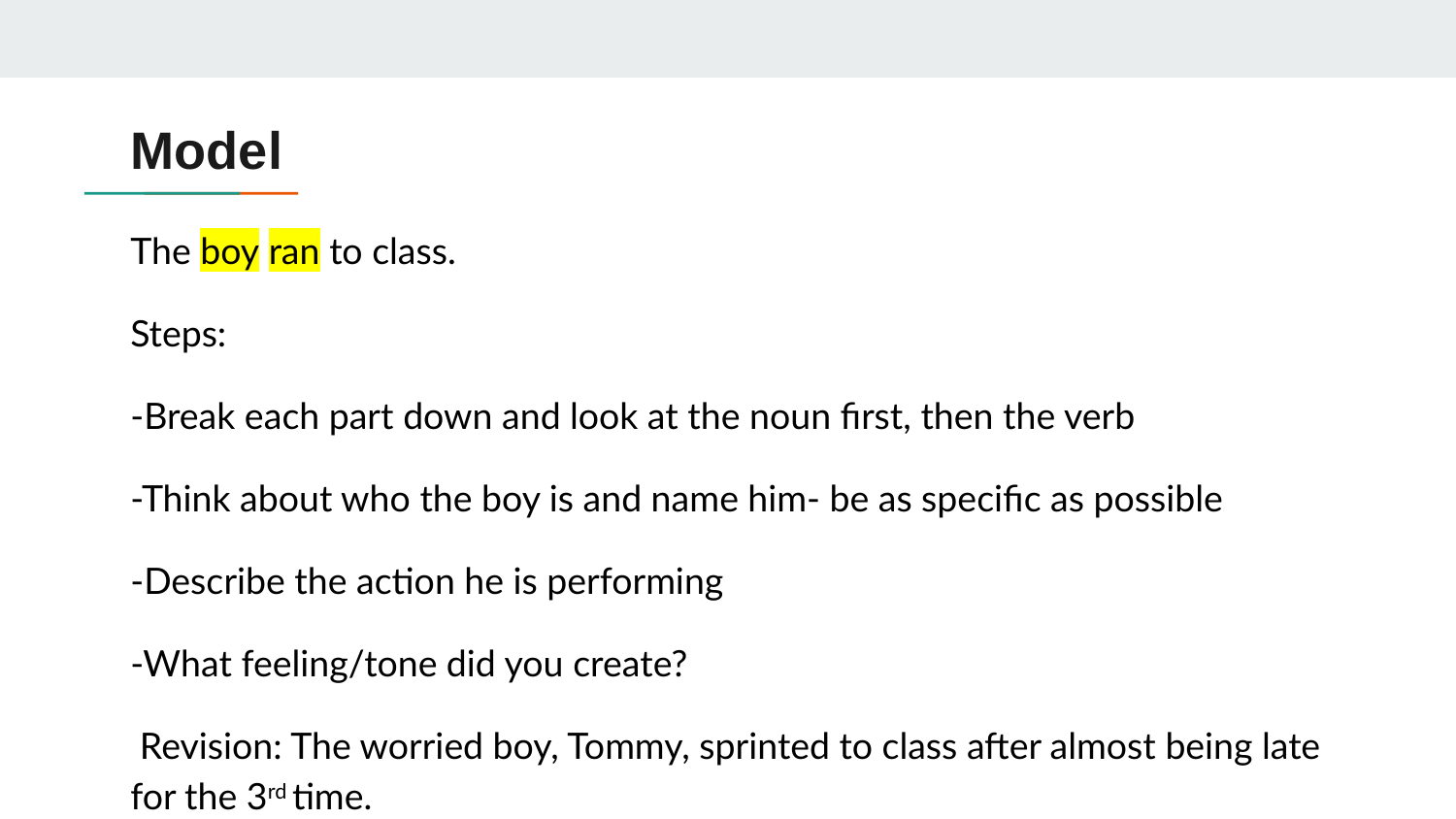

# Model
The boy ran to class.
Steps:
-Break each part down and look at the noun first, then the verb
-Think about who the boy is and name him- be as specific as possible
-Describe the action he is performing
-What feeling/tone did you create?
 Revision: The worried boy, Tommy, sprinted to class after almost being late for the 3rd time.